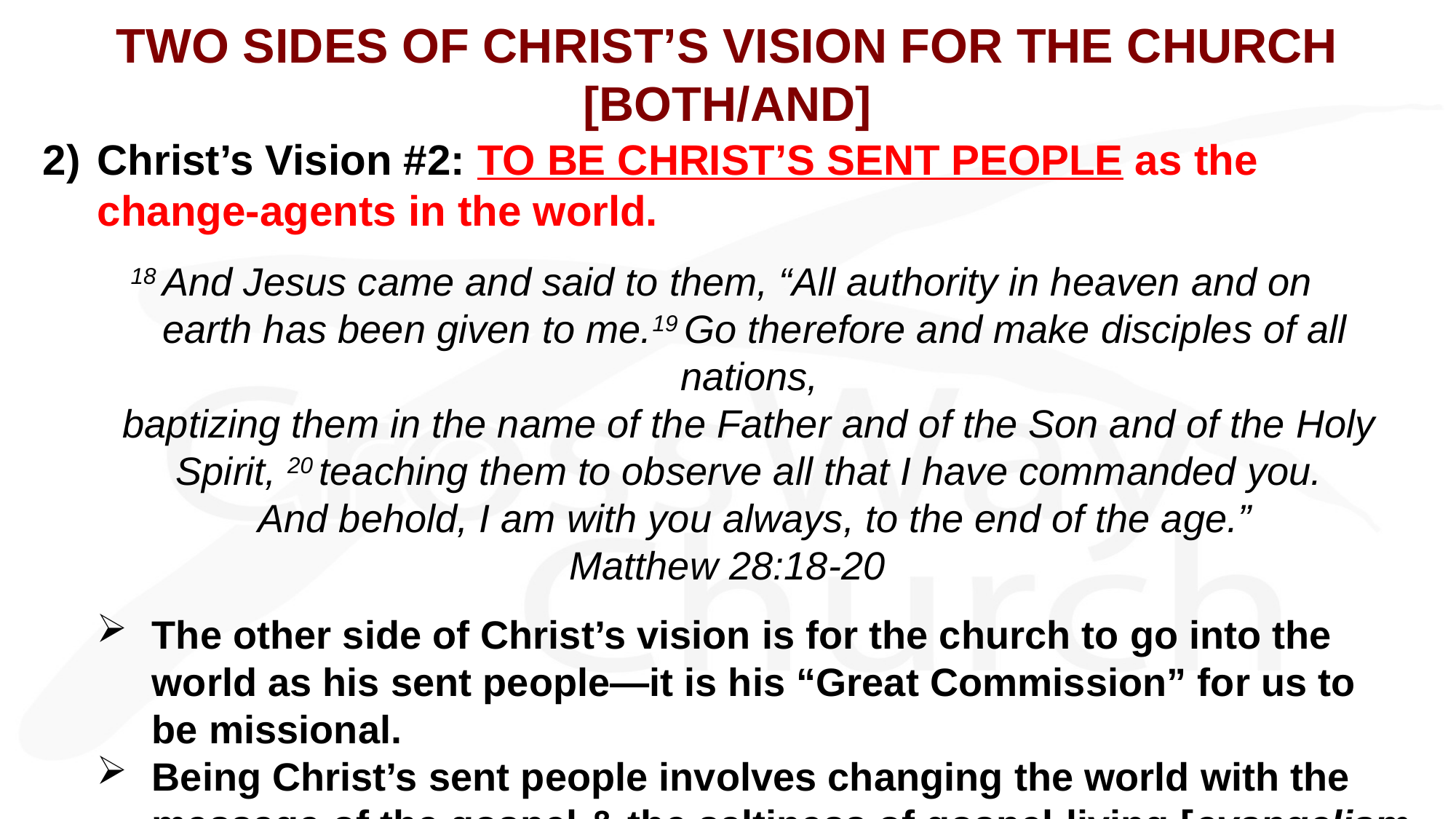

TWO SIDES OF CHRIST’S VISION FOR THE CHURCH [BOTH/AND]
2)	Christ’s Vision #2: TO BE CHRIST’S SENT PEOPLE as the change-agents in the world.

18 And Jesus came and said to them, “All authority in heaven and on
earth has been given to me.19 Go therefore and make disciples of all nations,
baptizing them in the name of the Father and of the Son and of the Holy
Spirit, 20 teaching them to observe all that I have commanded you.
And behold, I am with you always, to the end of the age.”
Matthew 28:18-20

The other side of Christ’s vision is for the church to go into the world as his sent people—it is his “Great Commission” for us to be missional.
Being Christ’s sent people involves changing the world with the message of the gospel & the saltiness of gospel-living [evangelism & social action].
We are to live as Christ-sent people to transform the world by Jesus’ way.